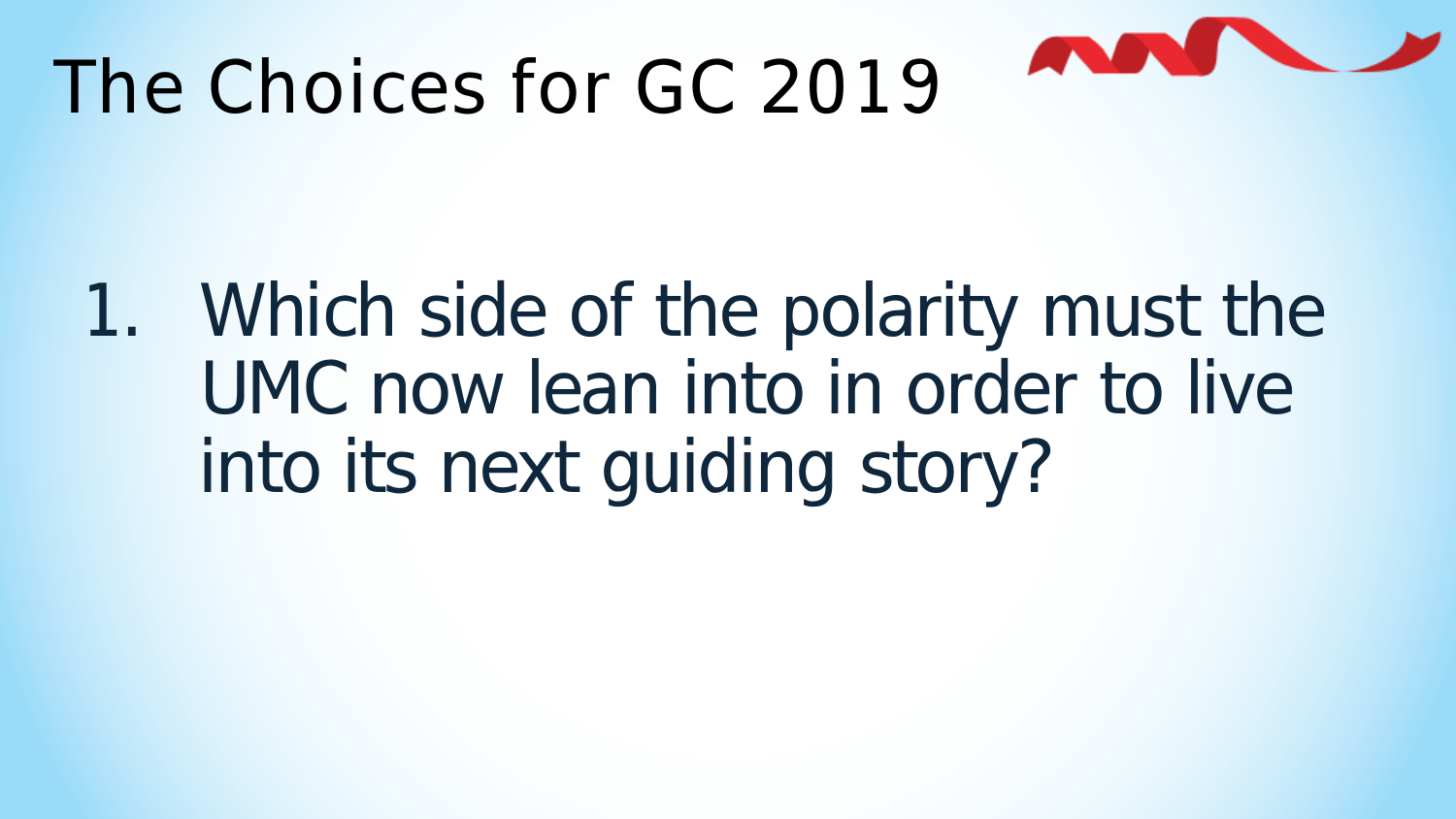

The Choices for GC 2019

Which side of the polarity must the UMC now lean into in order to live into its next guiding story?